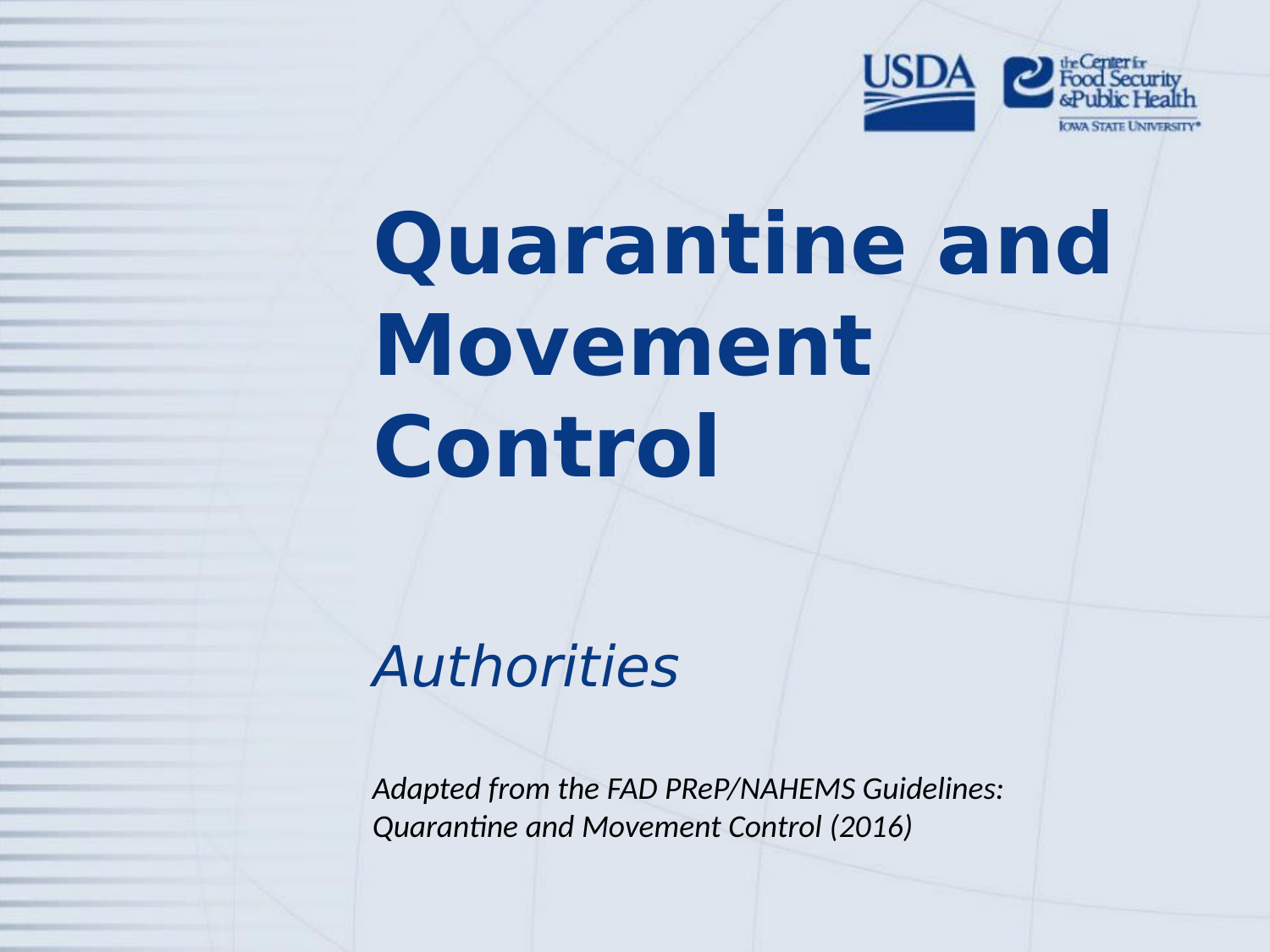

# Quarantine and Movement Control
Authorities
Adapted from the FAD PReP/NAHEMS Guidelines: Quarantine and Movement Control (2016)